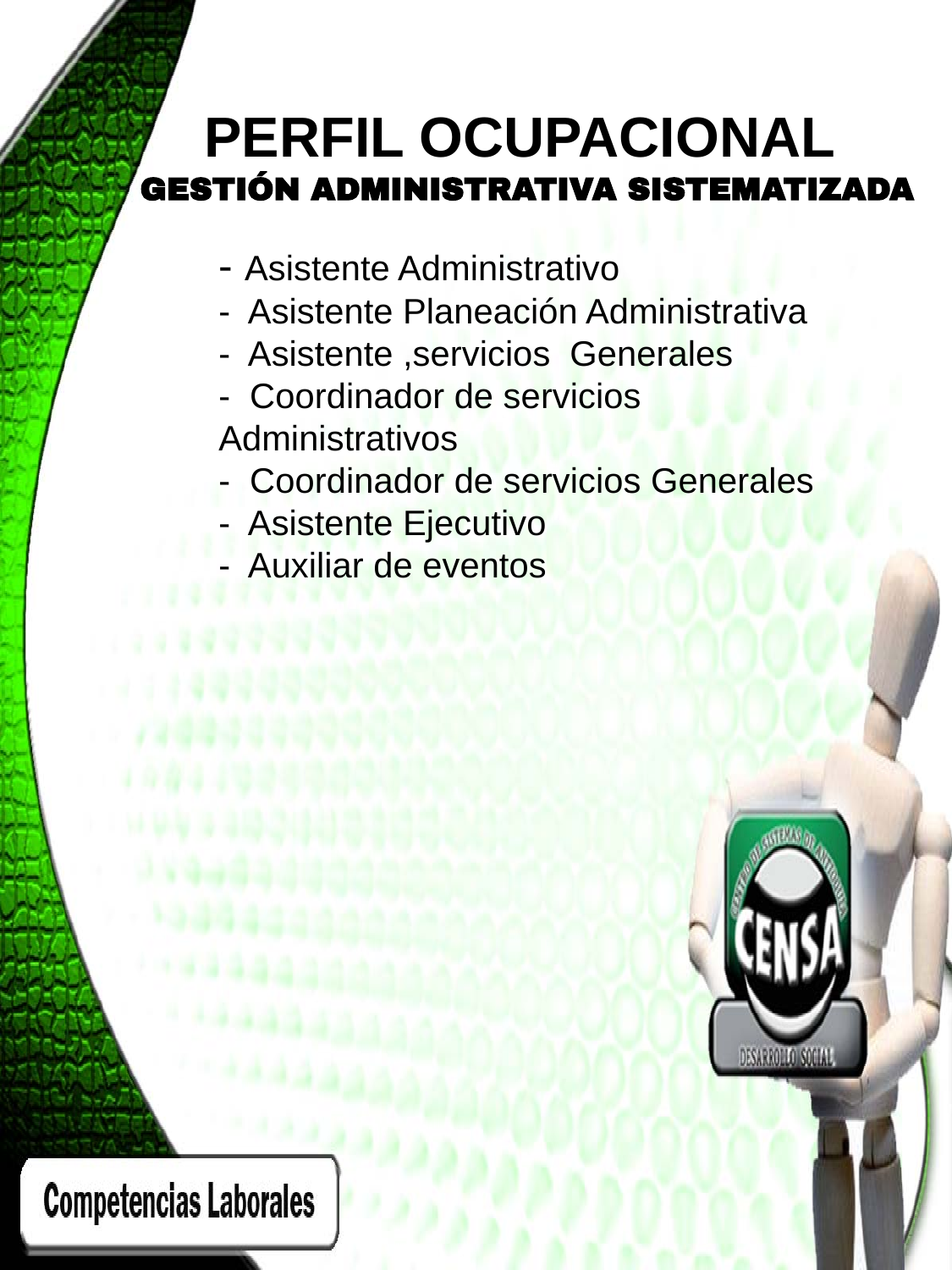

# PERFIL OCUPACIONAL
GESTIÓN ADMINISTRATIVA SISTEMATIZADA
- Asistente Administrativo
-  Asistente Planeación Administrativa
-  Asistente ,servicios  Generales
-  Coordinador de servicios Administrativos
-  Coordinador de servicios Generales
-  Asistente Ejecutivo
-  Auxiliar de eventos